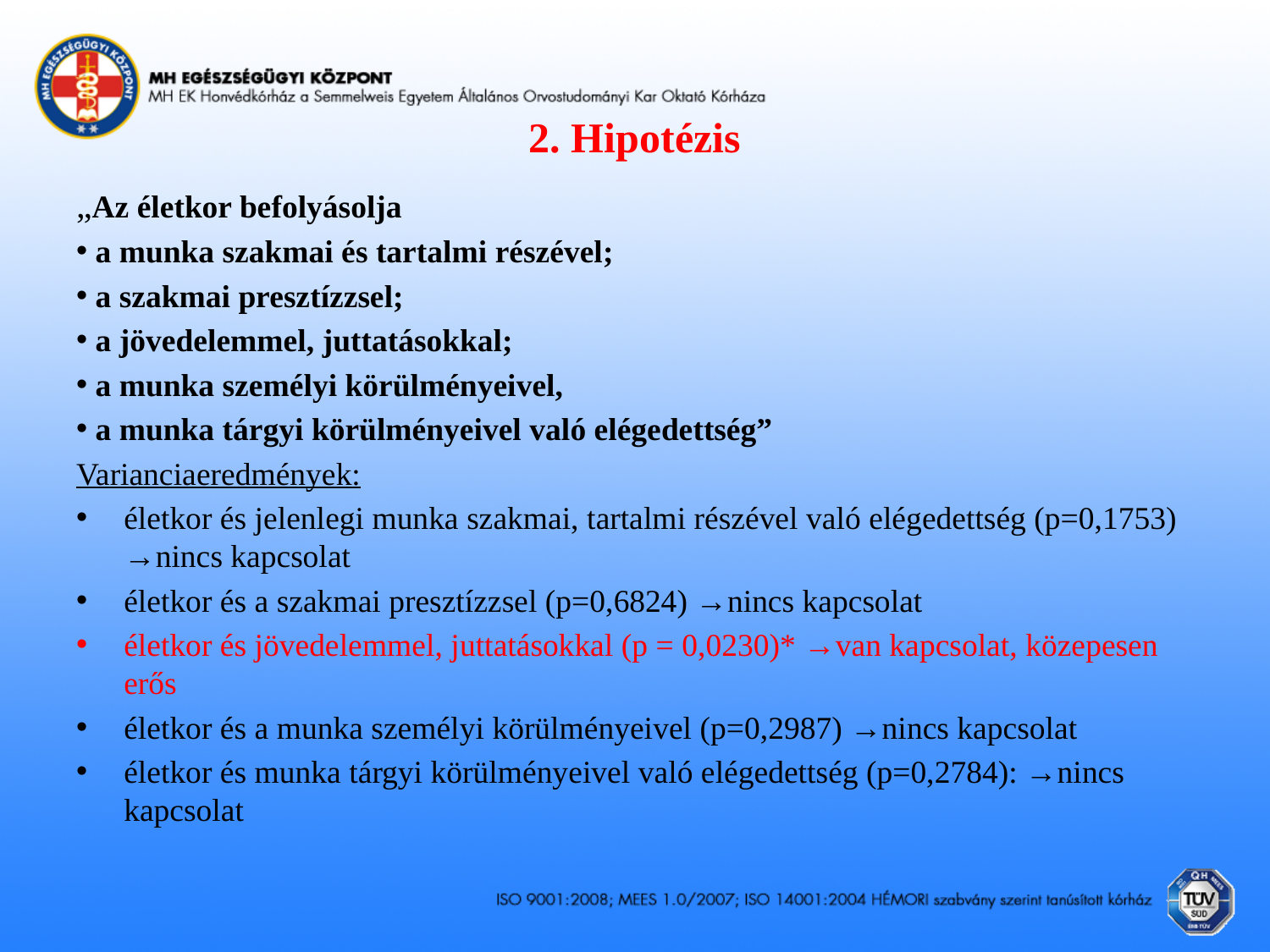

# 2. Hipotézis
„Az életkor befolyásolja
 a munka szakmai és tartalmi részével;
 a szakmai presztízzsel;
 a jövedelemmel, juttatásokkal;
 a munka személyi körülményeivel,
 a munka tárgyi körülményeivel való elégedettség”
Varianciaeredmények:
életkor és jelenlegi munka szakmai, tartalmi részével való elégedettség (p=0,1753) →nincs kapcsolat
életkor és a szakmai presztízzsel (p=0,6824) →nincs kapcsolat
életkor és jövedelemmel, juttatásokkal (p = 0,0230)* →van kapcsolat, közepesen erős
életkor és a munka személyi körülményeivel (p=0,2987) →nincs kapcsolat
életkor és munka tárgyi körülményeivel való elégedettség (p=0,2784): →nincs kapcsolat